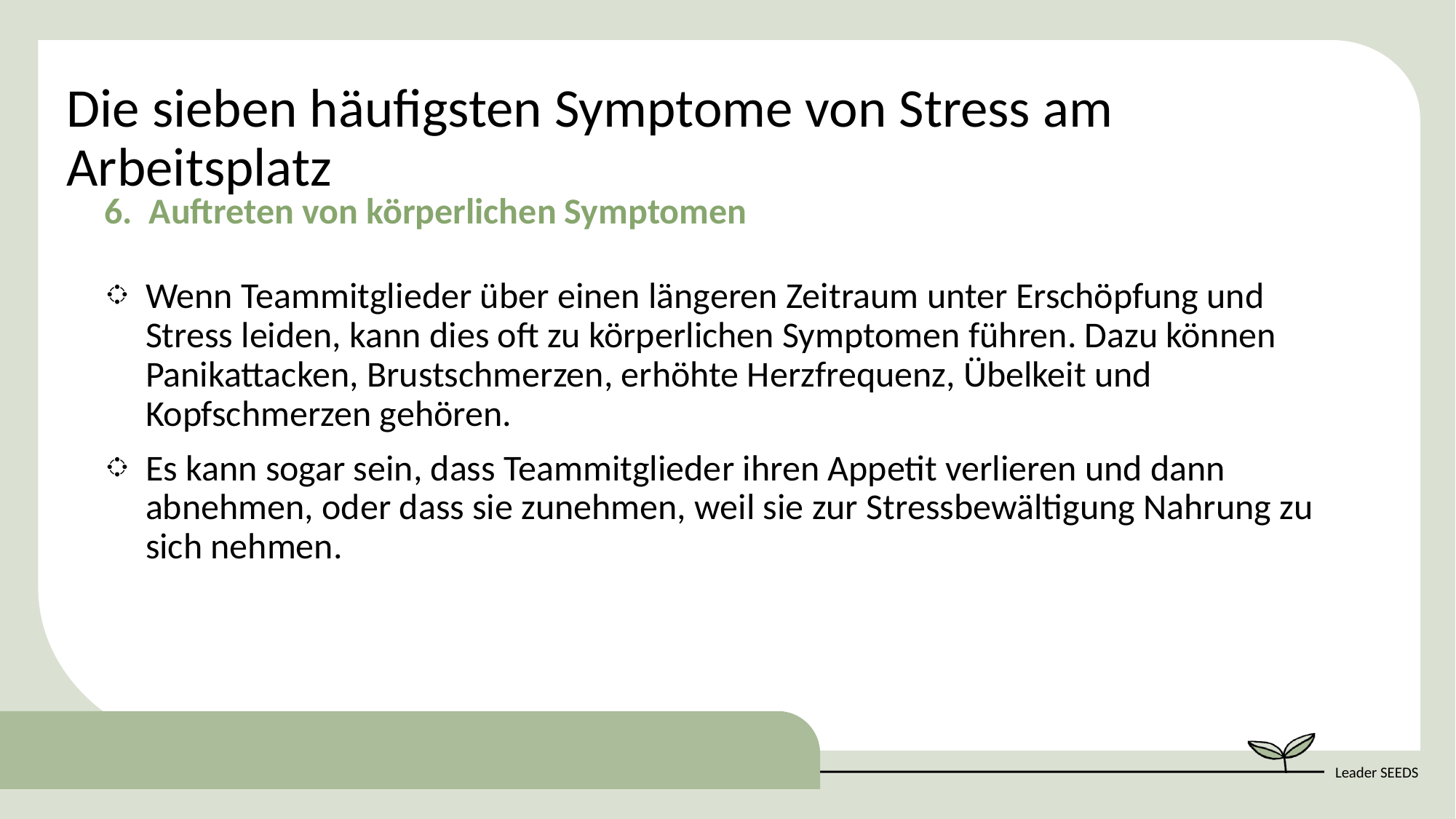

Die sieben häufigsten Symptome von Stress am Arbeitsplatz

6.  Auftreten von körperlichen Symptomen

Wenn Teammitglieder über einen längeren Zeitraum unter Erschöpfung und Stress leiden, kann dies oft zu körperlichen Symptomen führen. Dazu können Panikattacken, Brustschmerzen, erhöhte Herzfrequenz, Übelkeit und Kopfschmerzen gehören.
Es kann sogar sein, dass Teammitglieder ihren Appetit verlieren und dann abnehmen, oder dass sie zunehmen, weil sie zur Stressbewältigung Nahrung zu sich nehmen.